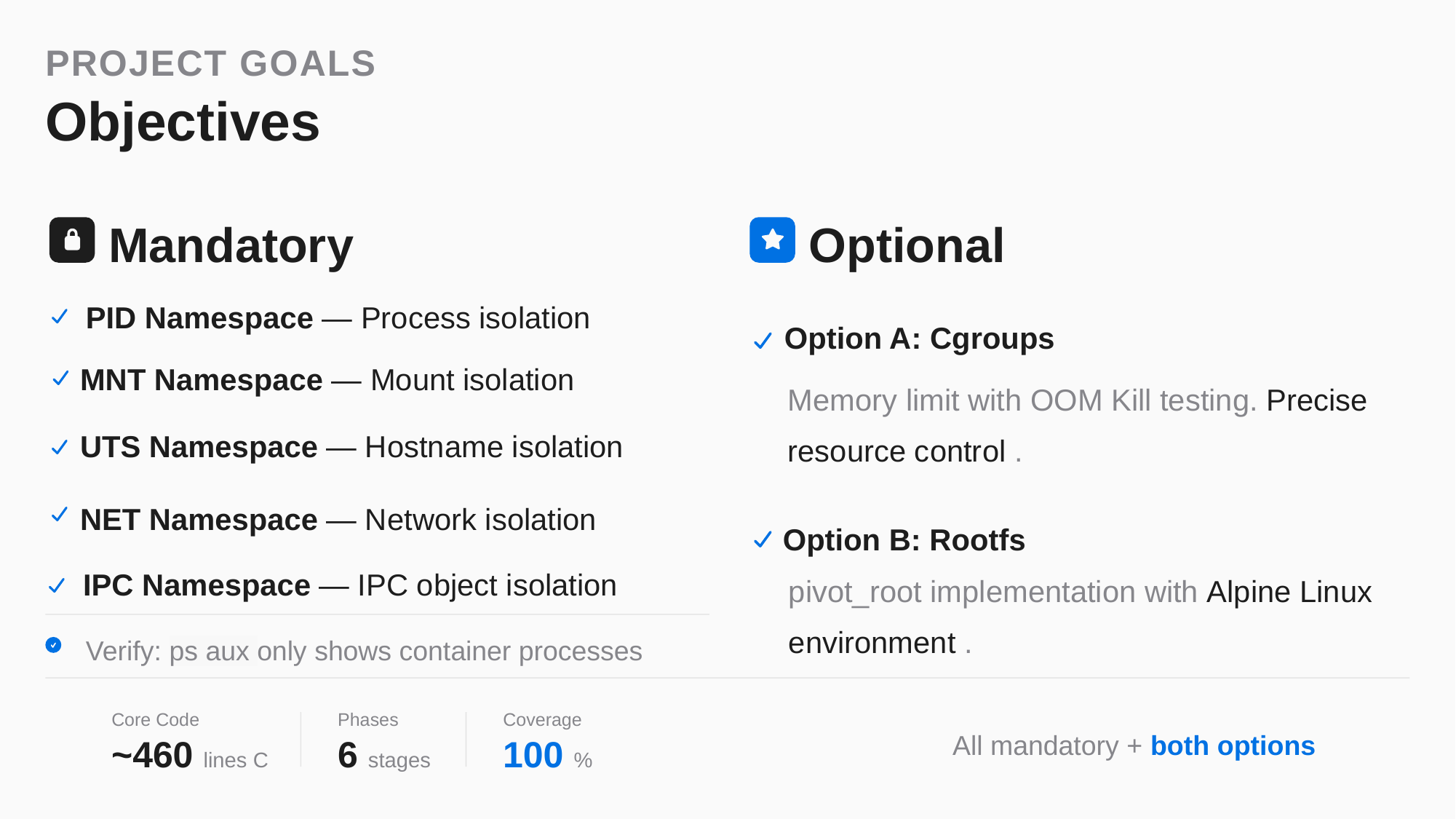

PROJECT GOALS
Objectives

Mandatory
Optional

PID Namespace — Process isolation

Option A: Cgroups

MNT Namespace — Mount isolation

Memory limit with OOM Kill testing. Precise resource control .
UTS Namespace — Hostname isolation

NET Namespace — Network isolation

Option B: Rootfs

IPC Namespace — IPC object isolation

pivot_root implementation with Alpine Linux environment .

Verify: ps aux only shows container processes

Core Code
Phases
Coverage

All mandatory + both options
~460 lines C
6 stages
100 %